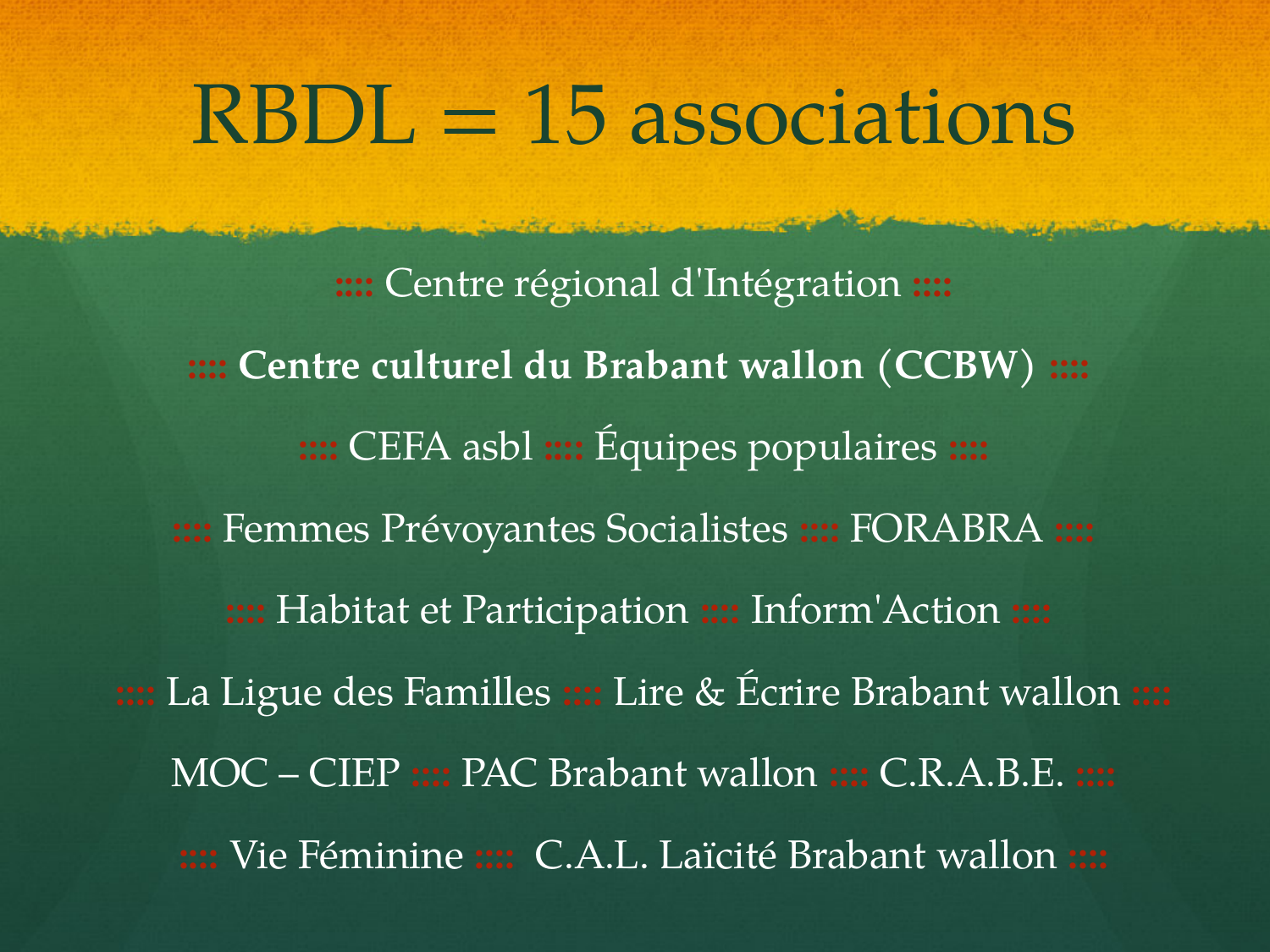

# RBDL = 15 associations
:::: Centre régional d'Intégration ::::
:::: Centre culturel du Brabant wallon (CCBW) ::::
:::: CEFA asbl :::: Équipes populaires ::::
:::: Femmes Prévoyantes Socialistes :::: FORABRA ::::
:::: Habitat et Participation :::: Inform'Action ::::
:::: La Ligue des Familles :::: Lire & Écrire Brabant wallon ::::
MOC – CIEP :::: PAC Brabant wallon :::: C.R.A.B.E. ::::
:::: Vie Féminine ::::  C.A.L. Laïcité Brabant wallon ::::